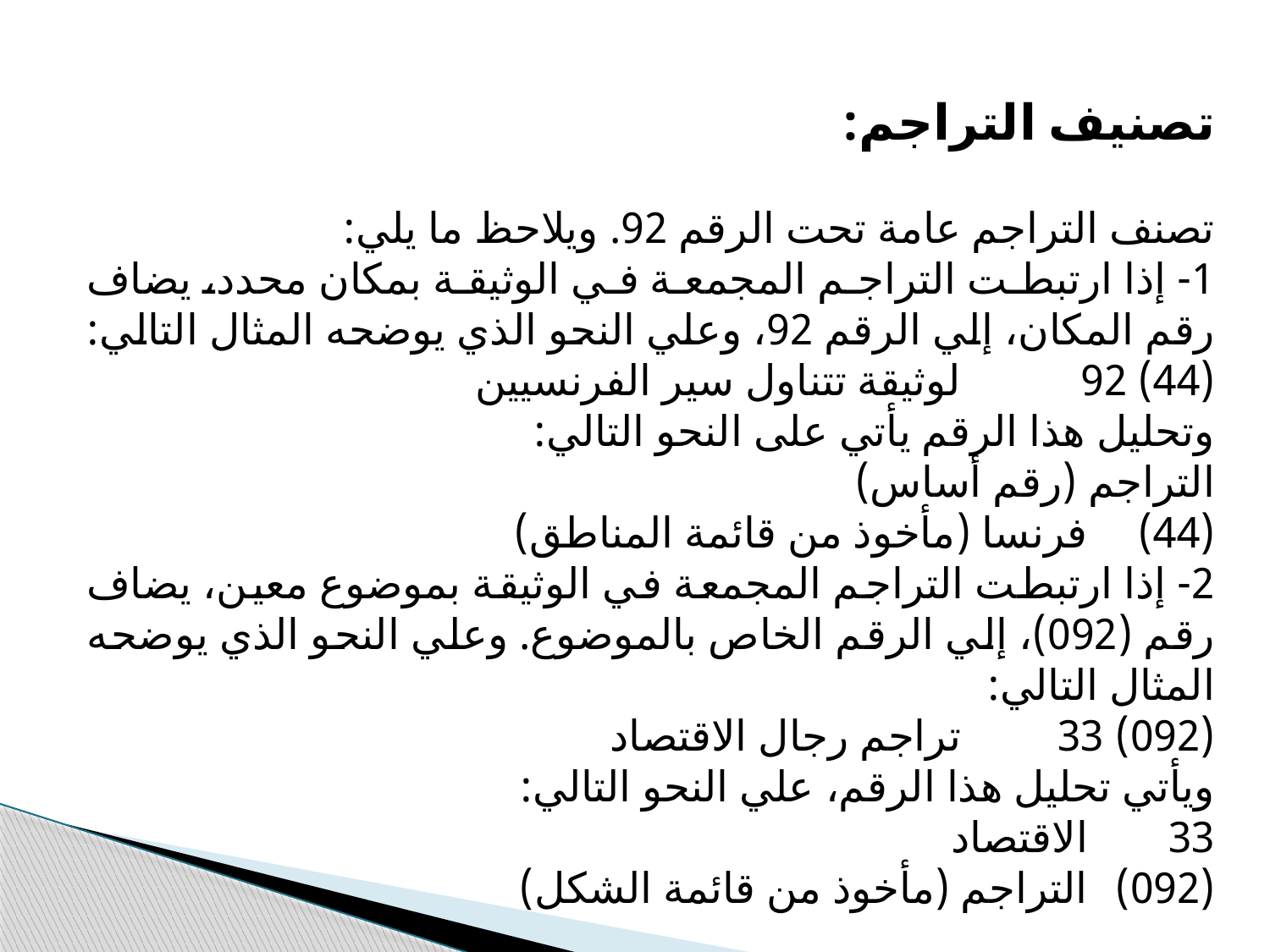

تصنيف التراجم:

تصنف التراجم عامة تحت الرقم 92. ويلاحظ ما يلي:
1- إذا ارتبطت التراجم المجمعة في الوثيقة بمكان محدد، يضاف رقم المكان، إلي الرقم 92، وعلي النحو الذي يوضحه المثال التالي:
(44) 92		لوثيقة تتناول سير الفرنسيين
وتحليل هذا الرقم يأتي على النحو التالي:
التراجم (رقم أساس)
(44)		فرنسا (مأخوذ من قائمة المناطق)
2- إذا ارتبطت التراجم المجمعة في الوثيقة بموضوع معين، يضاف رقم (092)، إلي الرقم الخاص بالموضوع. وعلي النحو الذي يوضحه المثال التالي:
(092) 33		تراجم رجال الاقتصاد
ويأتي تحليل هذا الرقم، علي النحو التالي:
33 		الاقتصاد
(092)		التراجم (مأخوذ من قائمة الشكل)